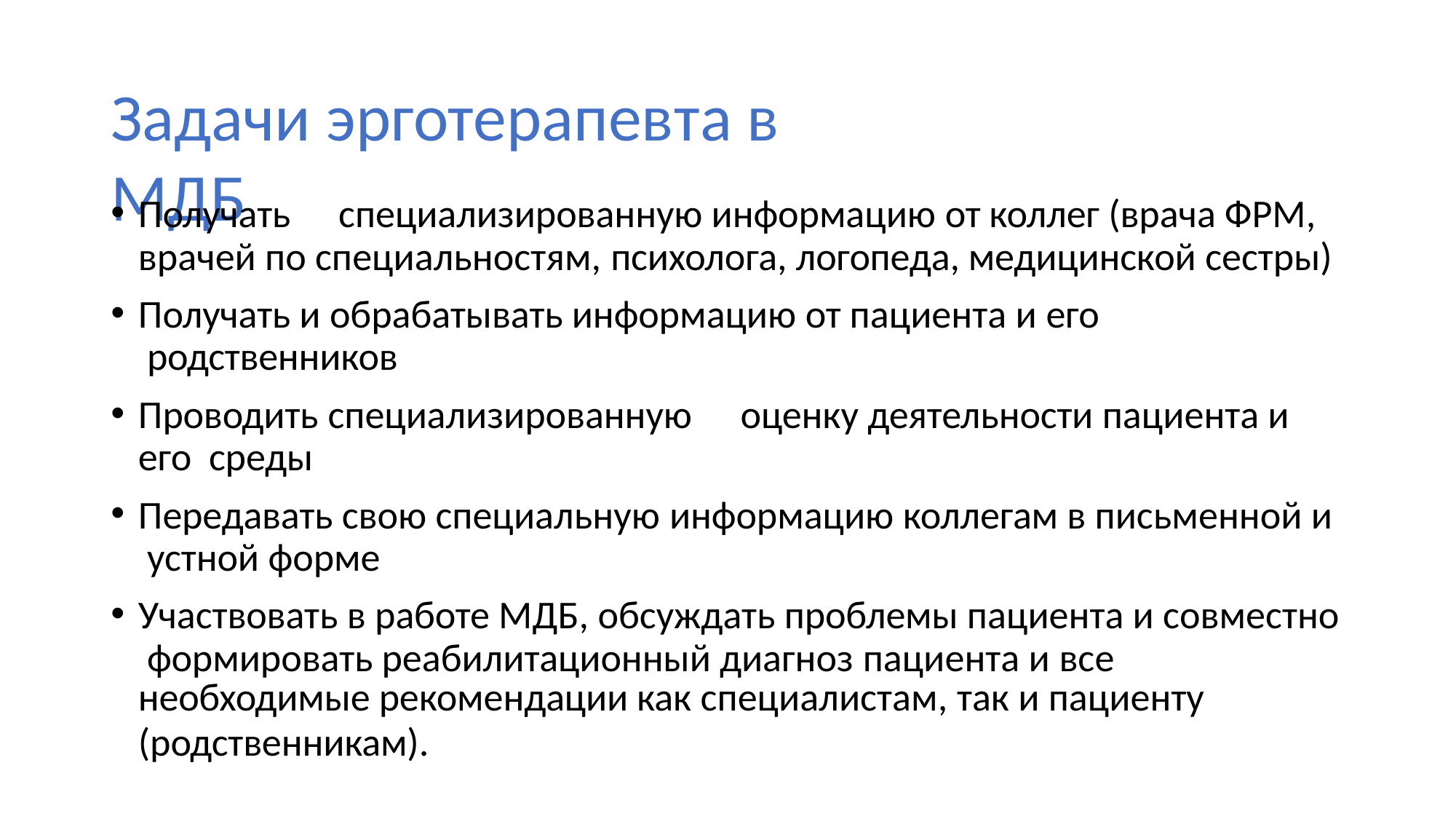

# Задачи эрготерапевта в	МДБ
Получать	специализированную информацию от коллег (врача ФРМ,  врачей по специальностям, психолога, логопеда, медицинской сестры)
Получать и обрабатывать информацию от пациента и его  родственников
Проводить специализированную	оценку деятельности пациента и его  среды
Передавать свою специальную информацию коллегам в письменной и  устной форме
Участвовать в работе МДБ, обсуждать проблемы пациента и совместно  формировать реабилитационный диагноз пациента и все
необходимые рекомендации как специалистам, так и пациенту
(родственникам).